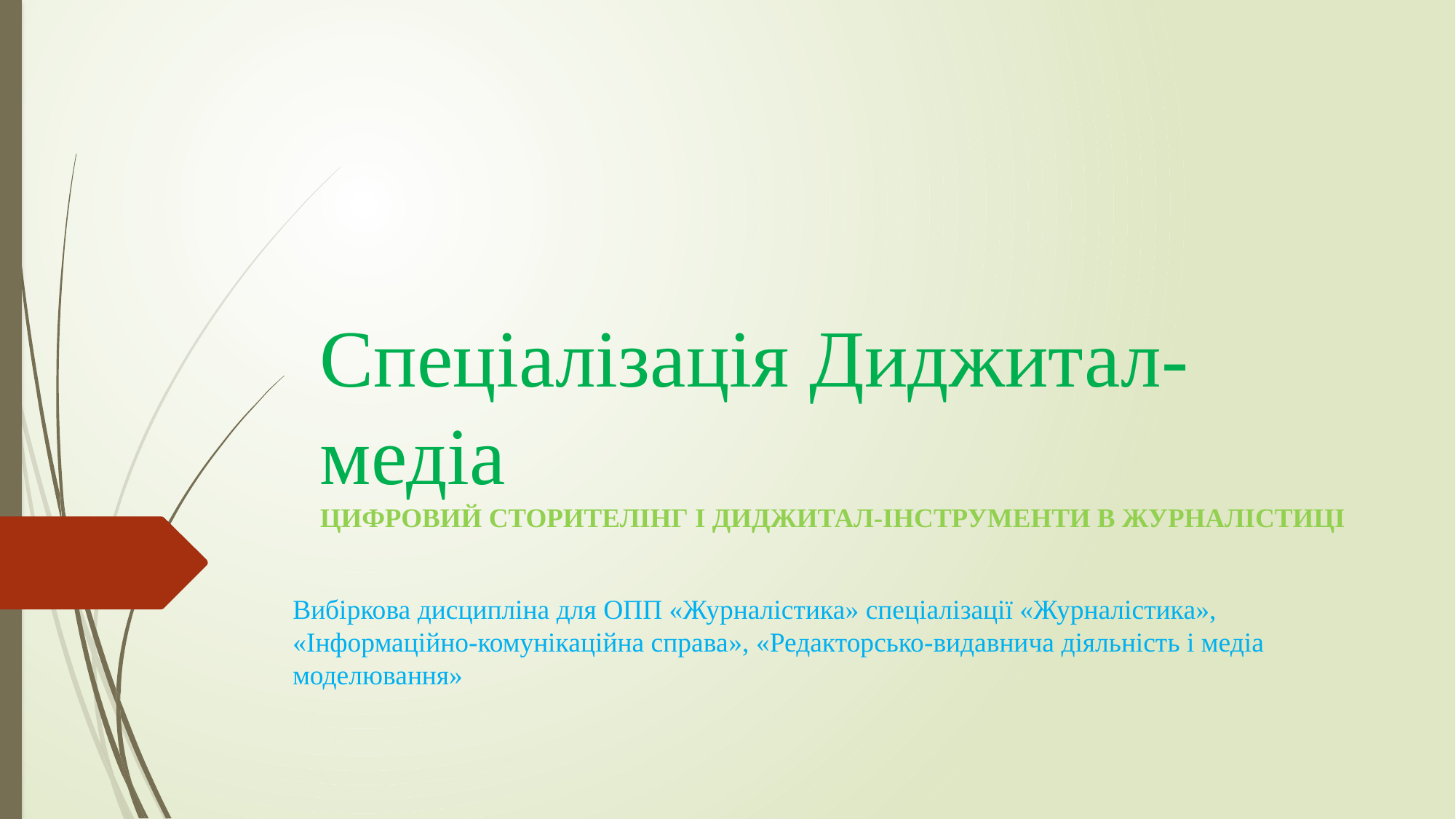

# Спеціалізація Диджитал-медіа ЦИФРОВИЙ СТОРИТЕЛІНГ І ДИДЖИТАЛ-ІНСТРУМЕНТИ В ЖУРНАЛІСТИЦІ
Вибіркова дисципліна для ОПП «Журналістика» спеціалізації «Журналістика», «Інформаційно-комунікаційна справа», «Редакторсько-видавнича діяльність і медіа моделювання»